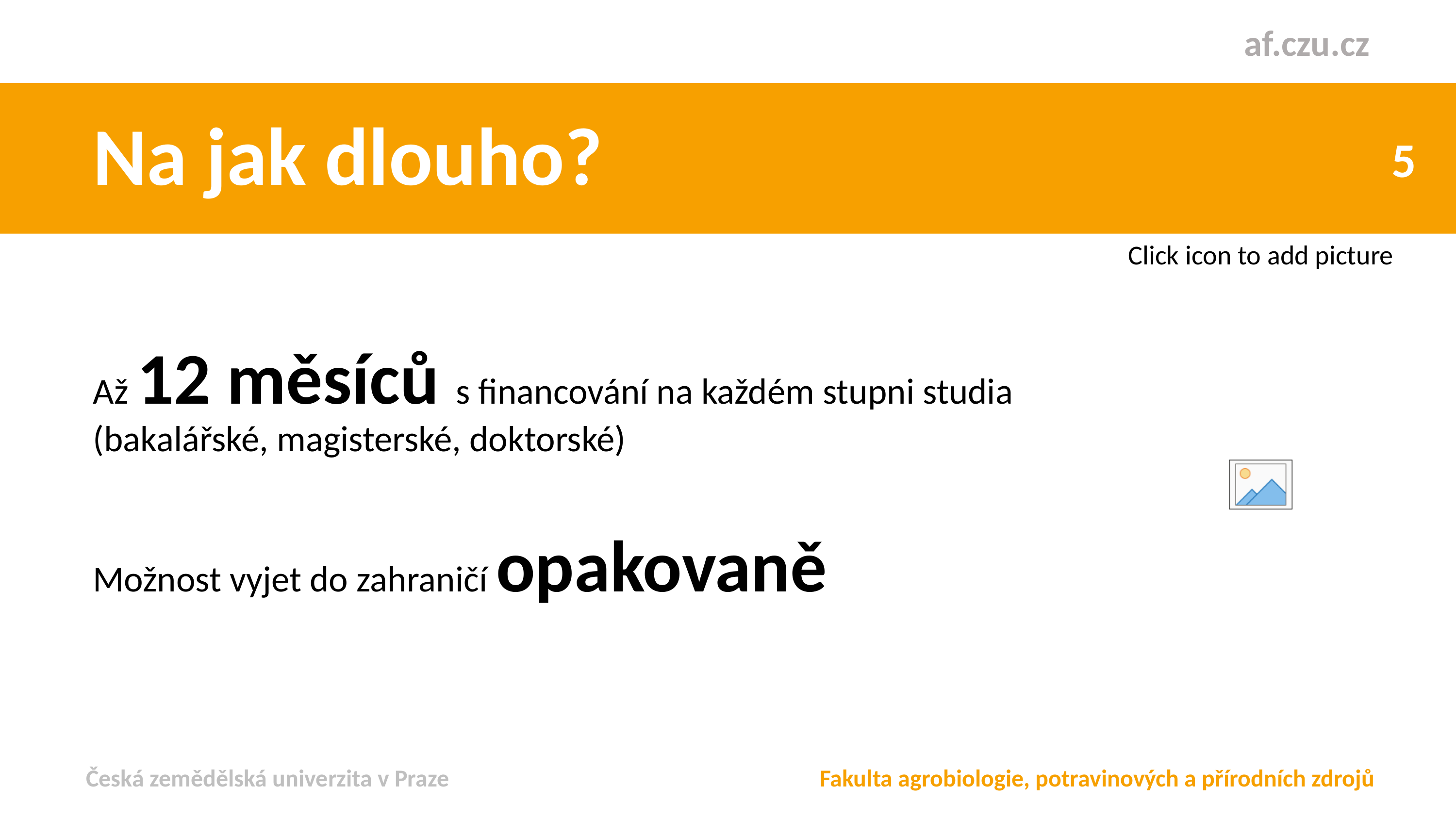

Na jak dlouho?

Až 12 měsíců s financování na každém stupni studia (bakalářské, magisterské, doktorské)

Možnost vyjet do zahraničí opakovaně